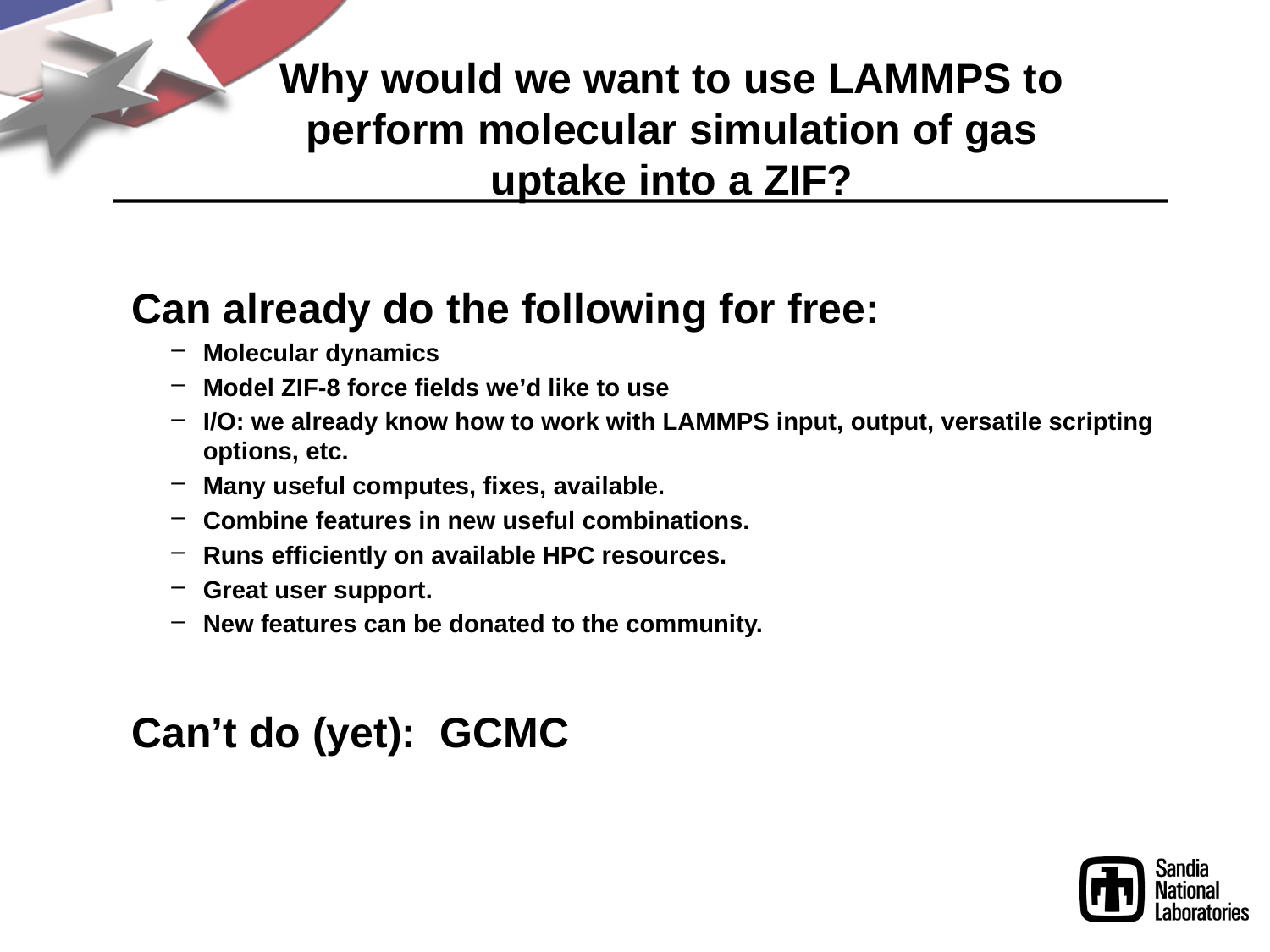

# Why would we want to use LAMMPS to perform molecular simulation of gas uptake into a ZIF?
Can already do the following for free:
Molecular dynamics
Model ZIF-8 force fields we’d like to use
I/O: we already know how to work with LAMMPS input, output, versatile scripting options, etc.
Many useful computes, fixes, available.
Combine features in new useful combinations.
Runs efficiently on available HPC resources.
Great user support.
New features can be donated to the community.

Can’t do (yet):  GCMC